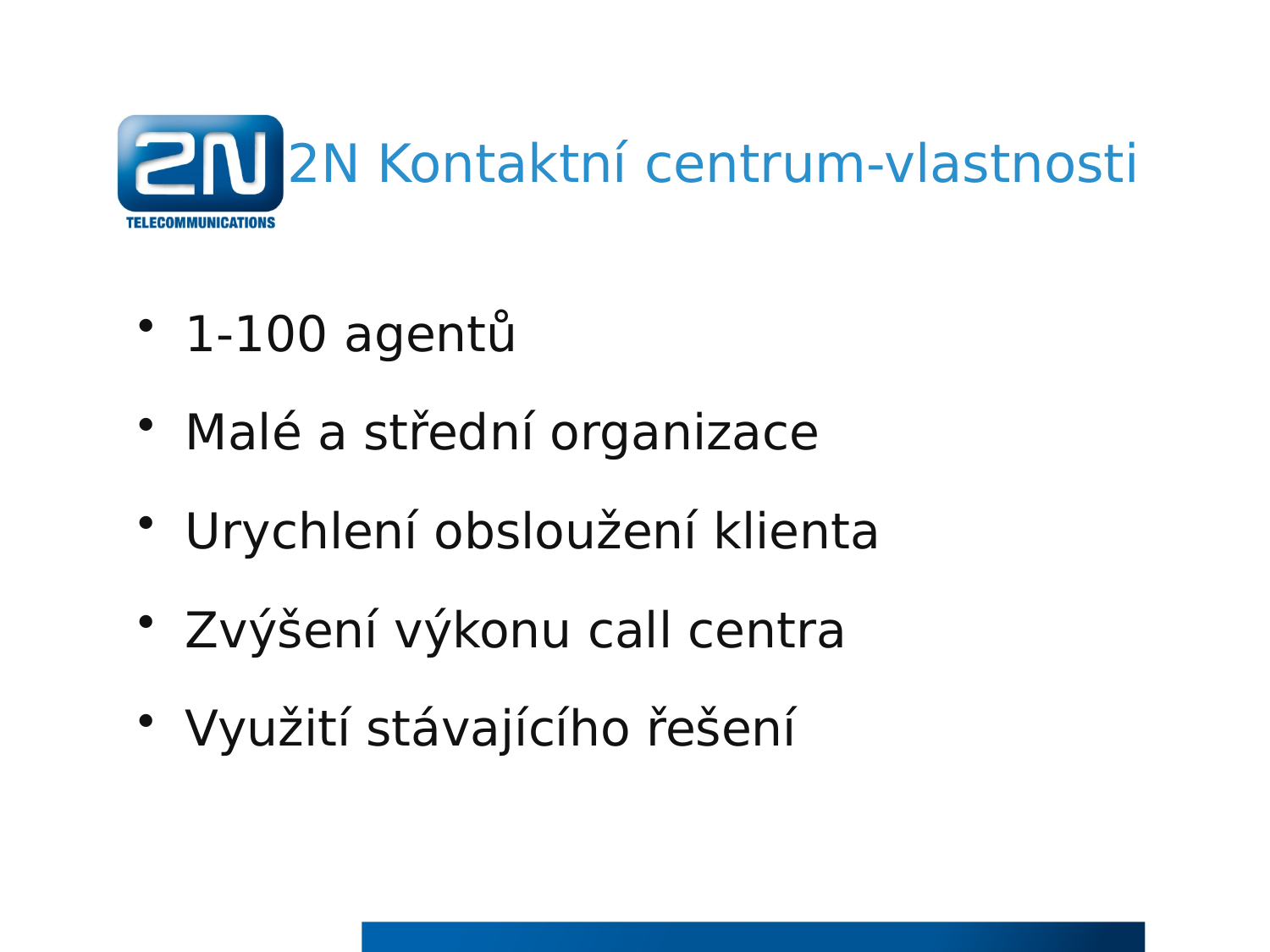

# 2N Kontaktní centrum-vlastnosti
1-100 agentů
Malé a střední organizace
Urychlení obsloužení klienta
Zvýšení výkonu call centra
Využití stávajícího řešení